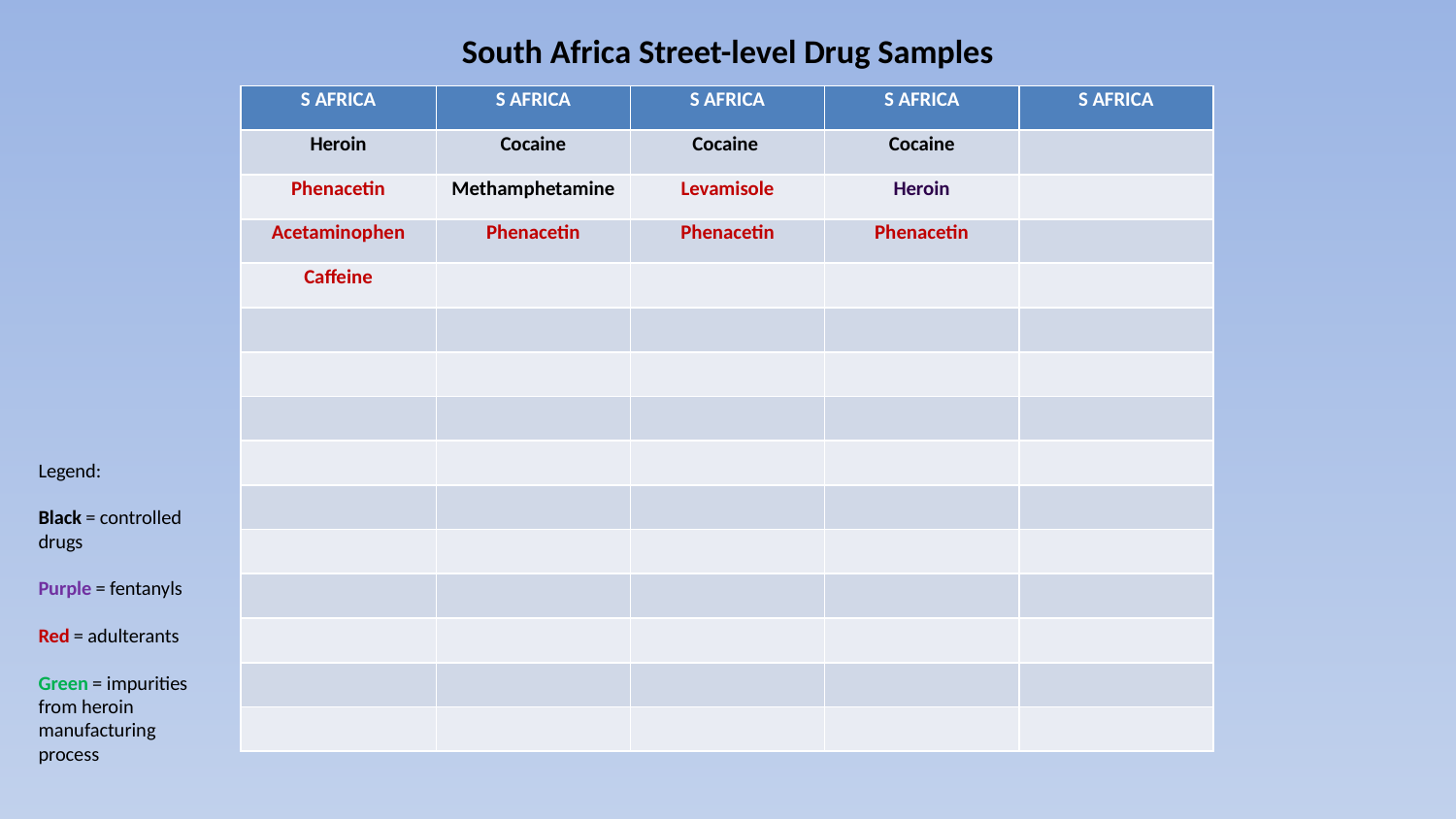

South Africa Street-level Drug Samples
| S AFRICA | S AFRICA | S AFRICA | S AFRICA | S AFRICA |
| --- | --- | --- | --- | --- |
| Heroin | Cocaine | Cocaine | Cocaine |  |
| Phenacetin | Methamphetamine | Levamisole | Heroin |  |
| Acetaminophen | Phenacetin | Phenacetin | Phenacetin |  |
| Caffeine |  |  |  |  |
|  |  |  |  |  |
|  |  |  |  |  |
|  |  |  |  |  |
|  |  |  |  |  |
|  |  |  |  |  |
|  |  |  |  |  |
|  |  |  |  |  |
|  |  |  |  |  |
|  |  |  |  |  |
|  |  |  |  |  |
Legend:

Black = controlled drugs

Purple = fentanyls

Red = adulterants

Green = impurities from heroin manufacturing process